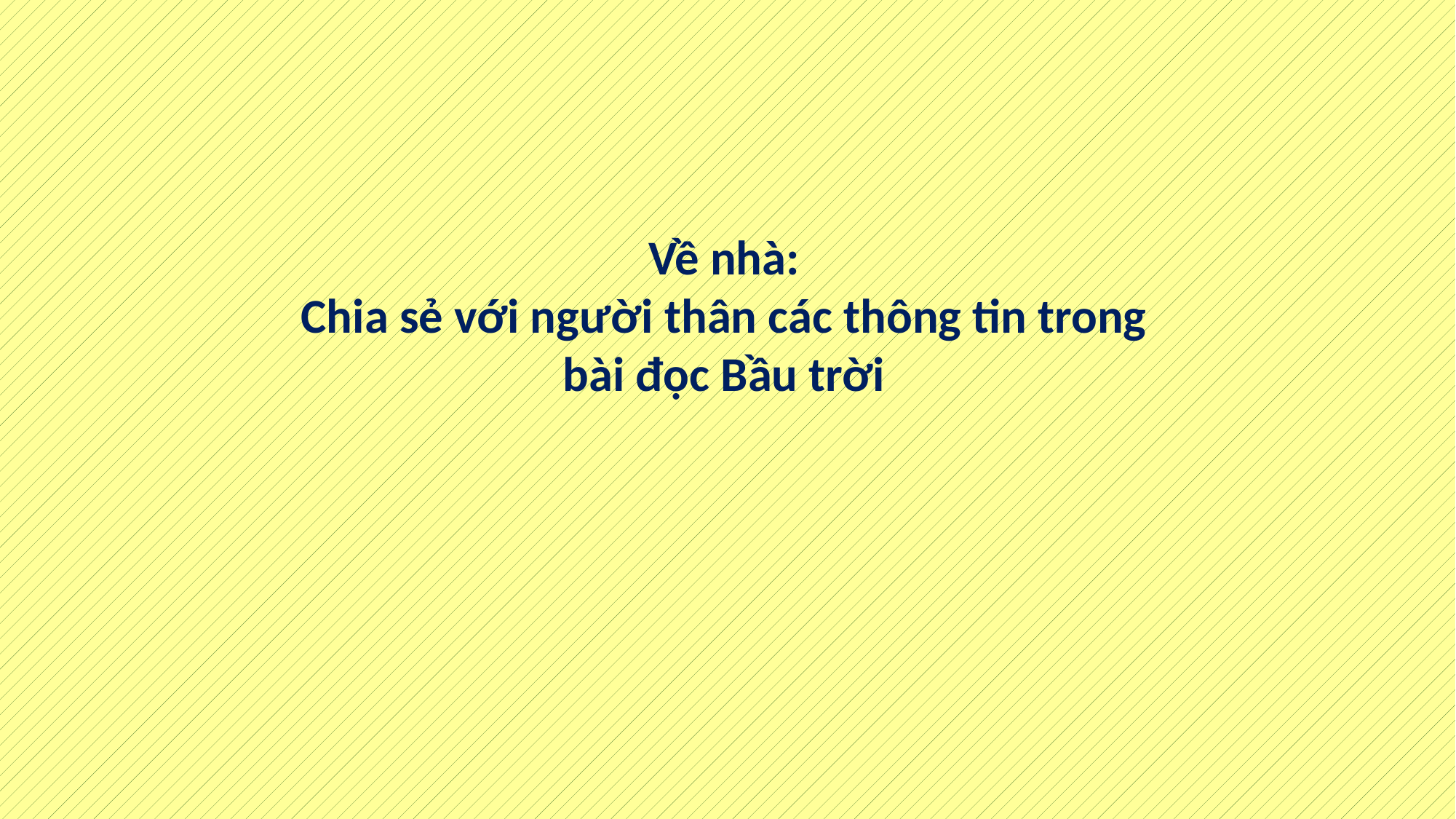

Về nhà:
Chia sẻ với người thân các thông tin trong bài đọc Bầu trời